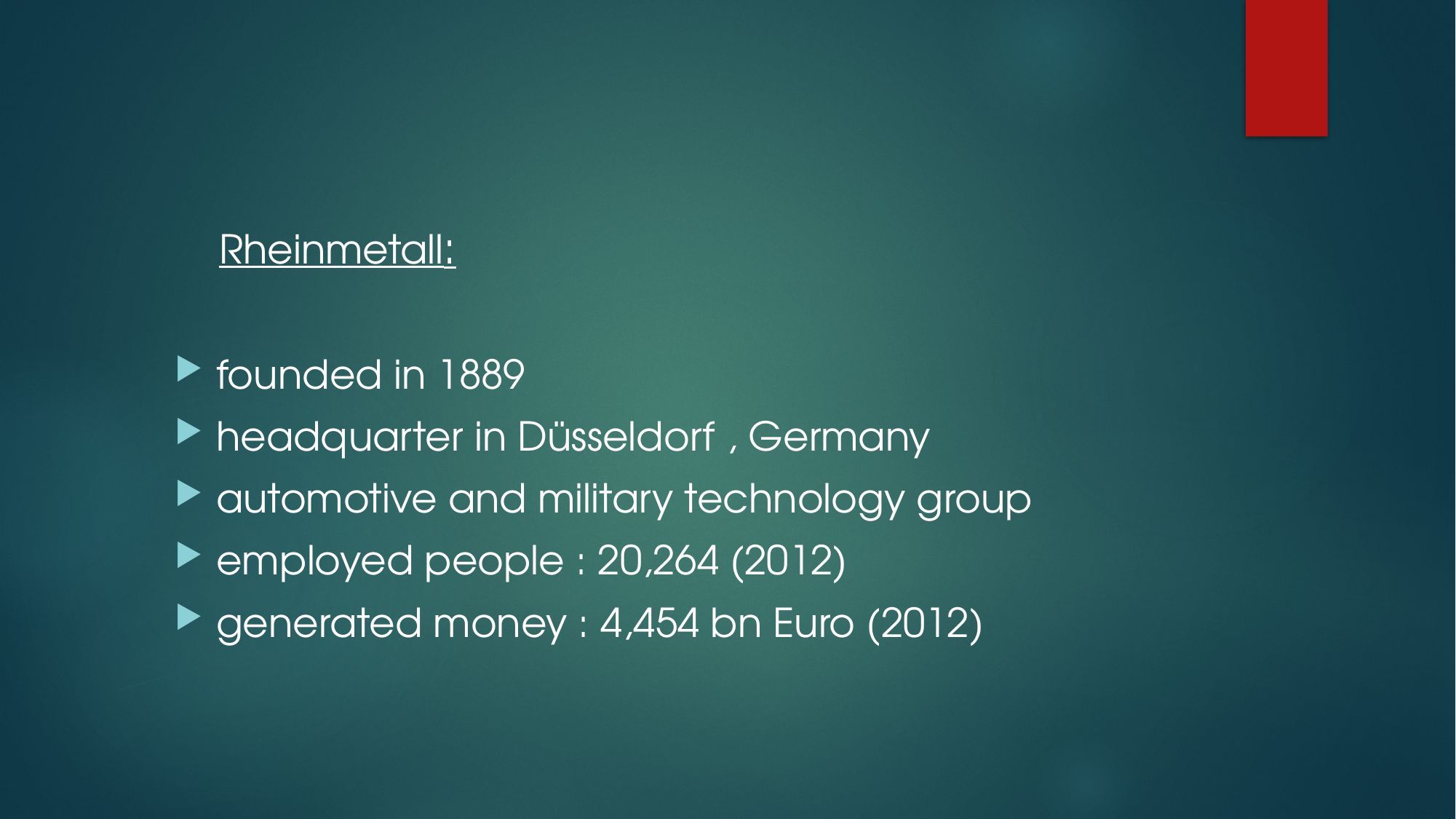

Rheinmetall:

founded in 1889
headquarter in Düsseldorf , Germany
automotive and military technology group
employed people : 20,264 (2012)
generated money : 4,454 bn Euro (2012)